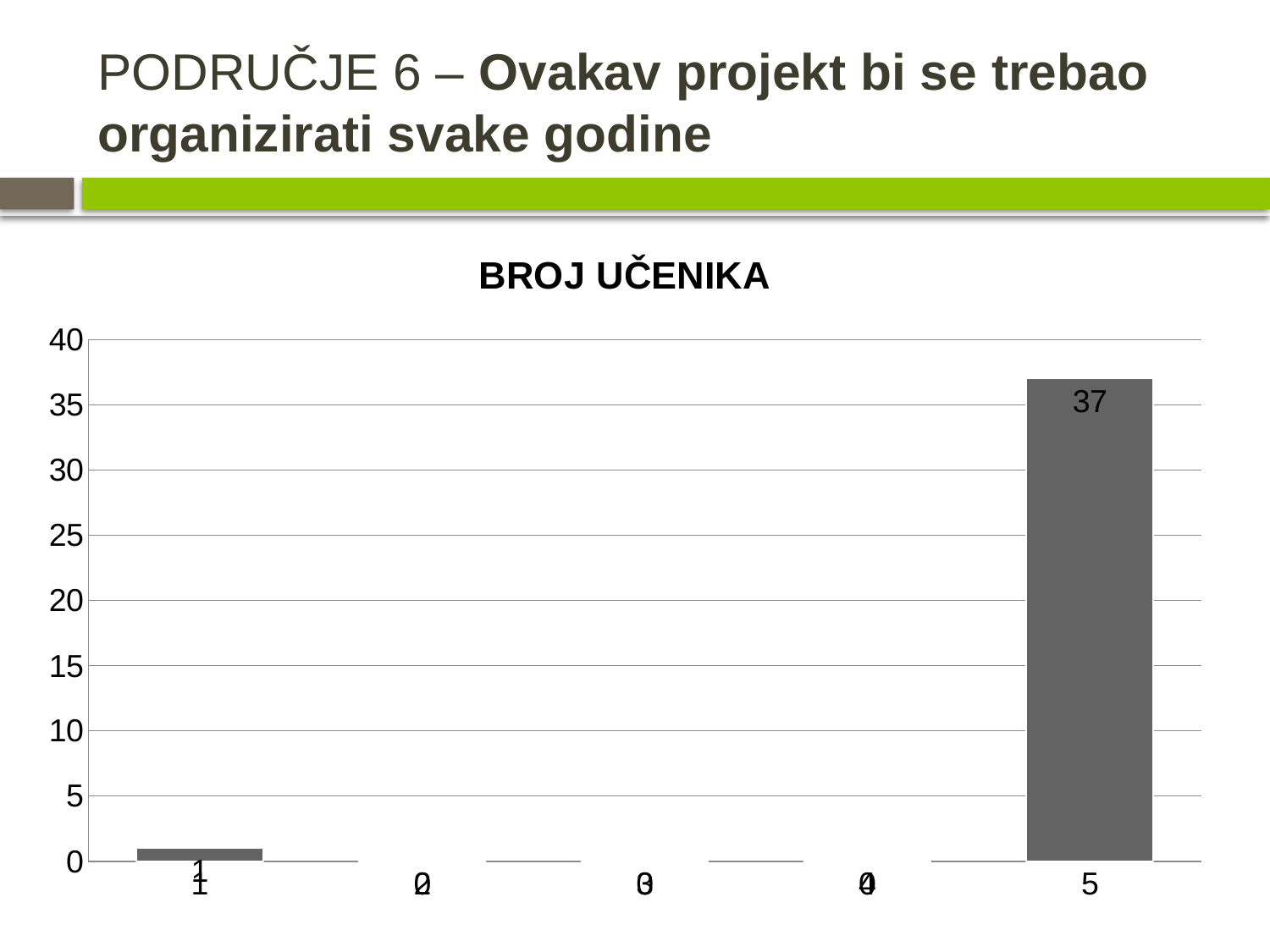

# PODRUČJE 6 – Ovakav projekt bi se trebao organizirati svake godine

### Chart:

| Category | BROJ UČENIKA |
|---|---|
| 1 | 1.0 |
| 2 | 0.0 |
| 3 | 0.0 |
| 4 | 0.0 |
| 5 | 37.0 |